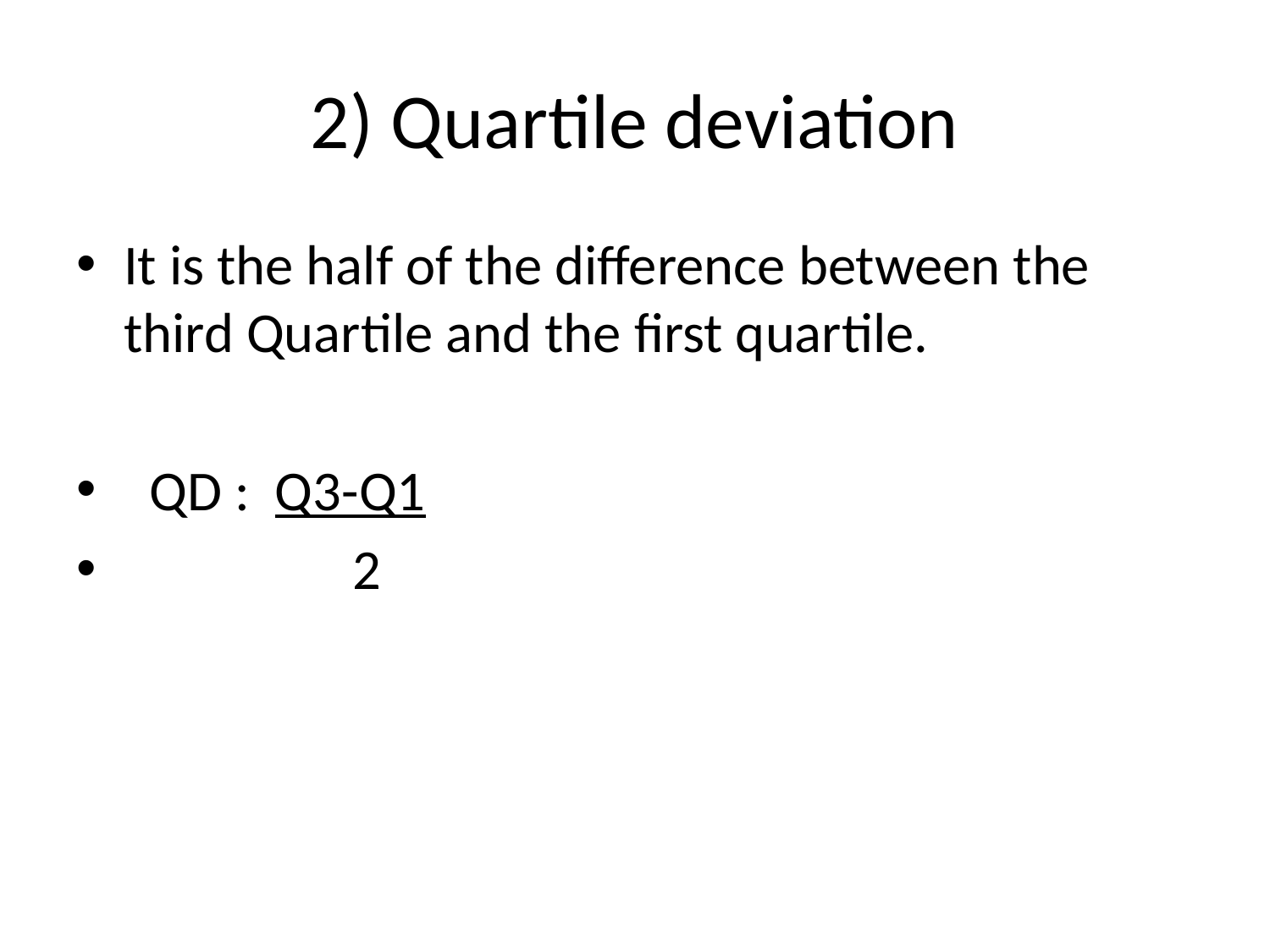

# 2) Quartile deviation
It is the half of the difference between the third Quartile and the first quartile.

  QD :  Q3-Q1
                  2